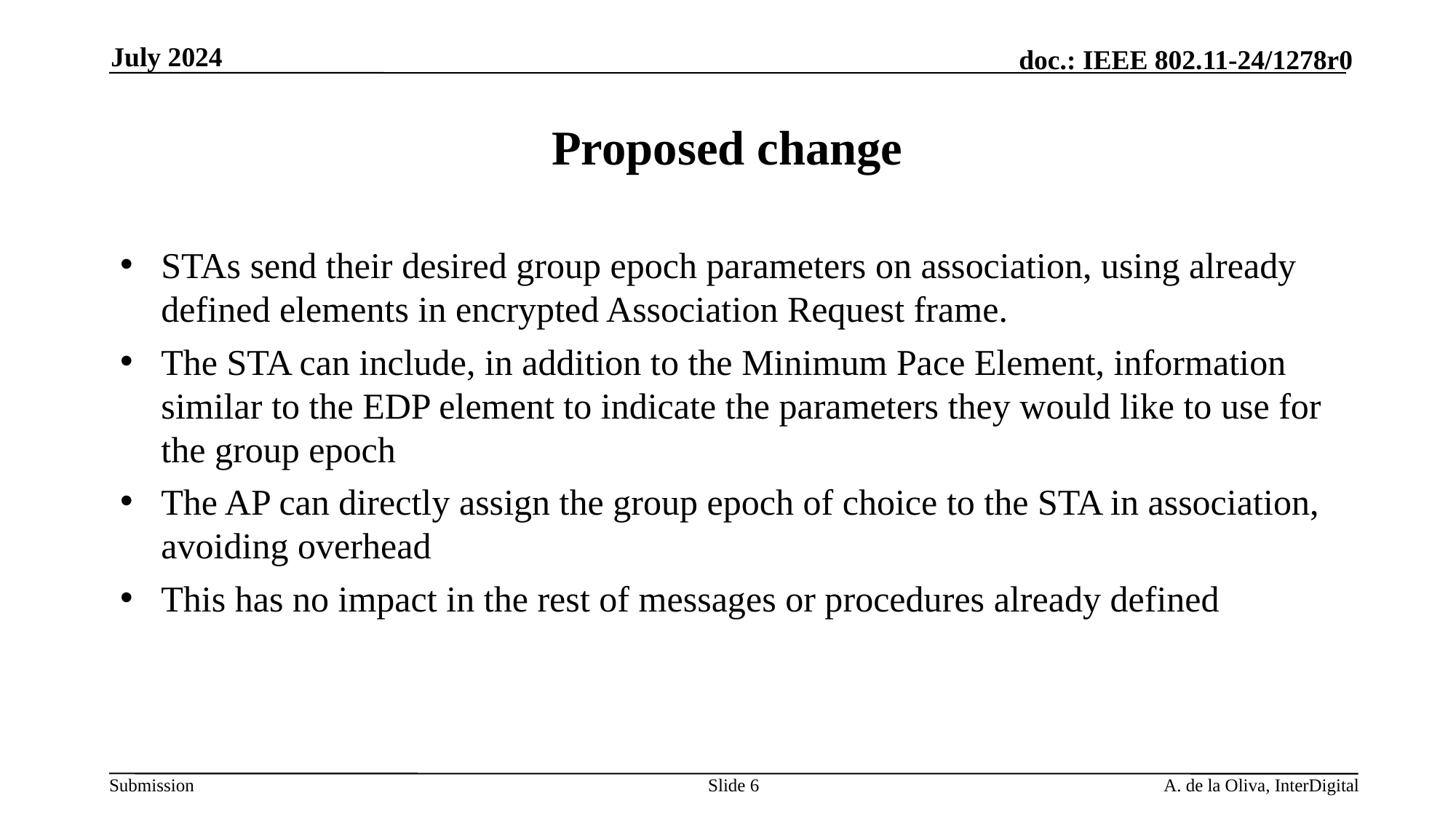

July 2024
# Proposed change
STAs send their desired group epoch parameters on association, using already defined elements in encrypted Association Request frame.
The STA can include, in addition to the Minimum Pace Element, information similar to the EDP element to indicate the parameters they would like to use for the group epoch
The AP can directly assign the group epoch of choice to the STA in association, avoiding overhead
This has no impact in the rest of messages or procedures already defined
Slide 6
A. de la Oliva, InterDigital